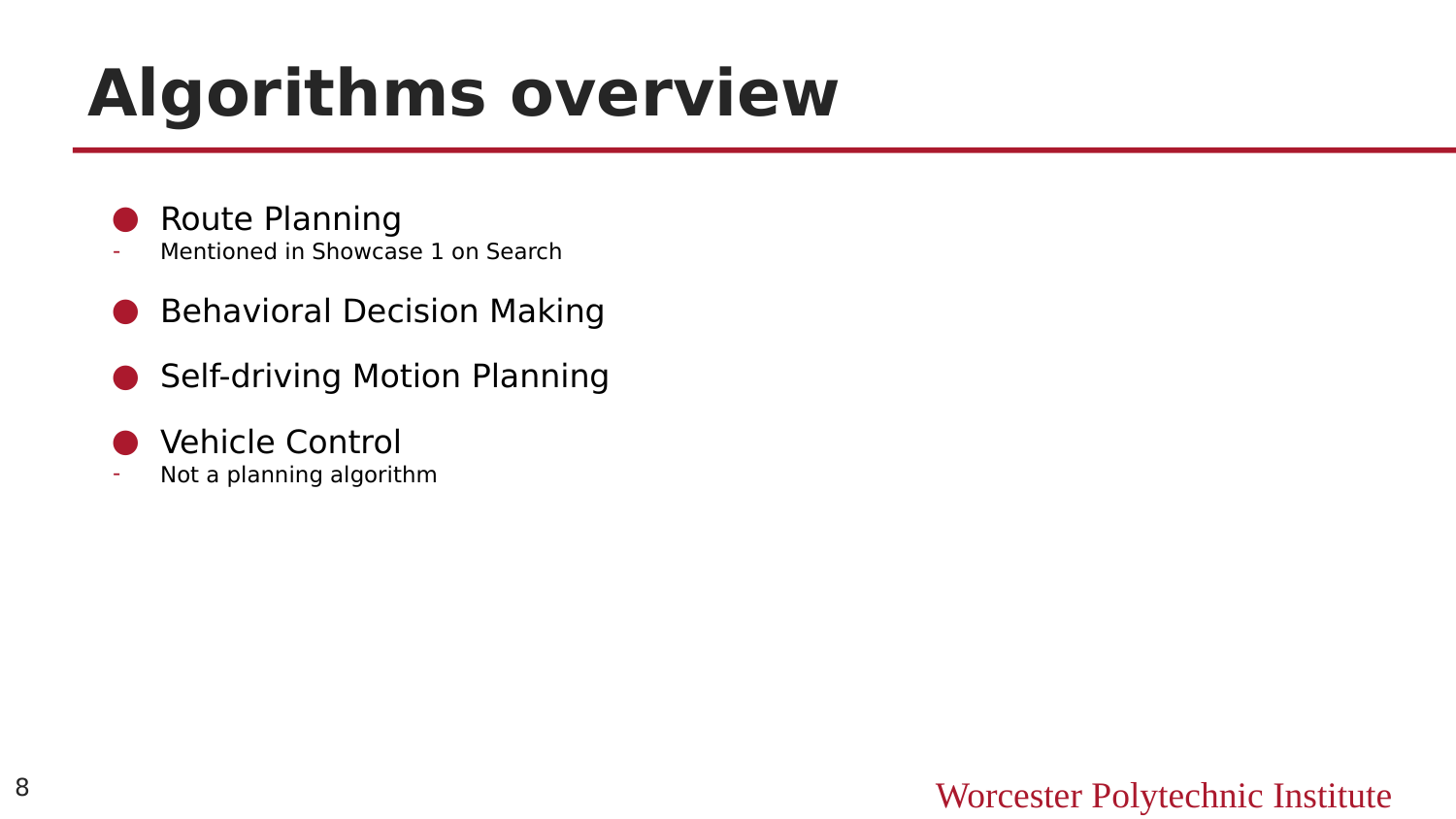

# Algorithms overview
Route Planning
Mentioned in Showcase 1 on Search

Behavioral Decision Making

Self-driving Motion Planning

Vehicle Control
Not a planning algorithm

8